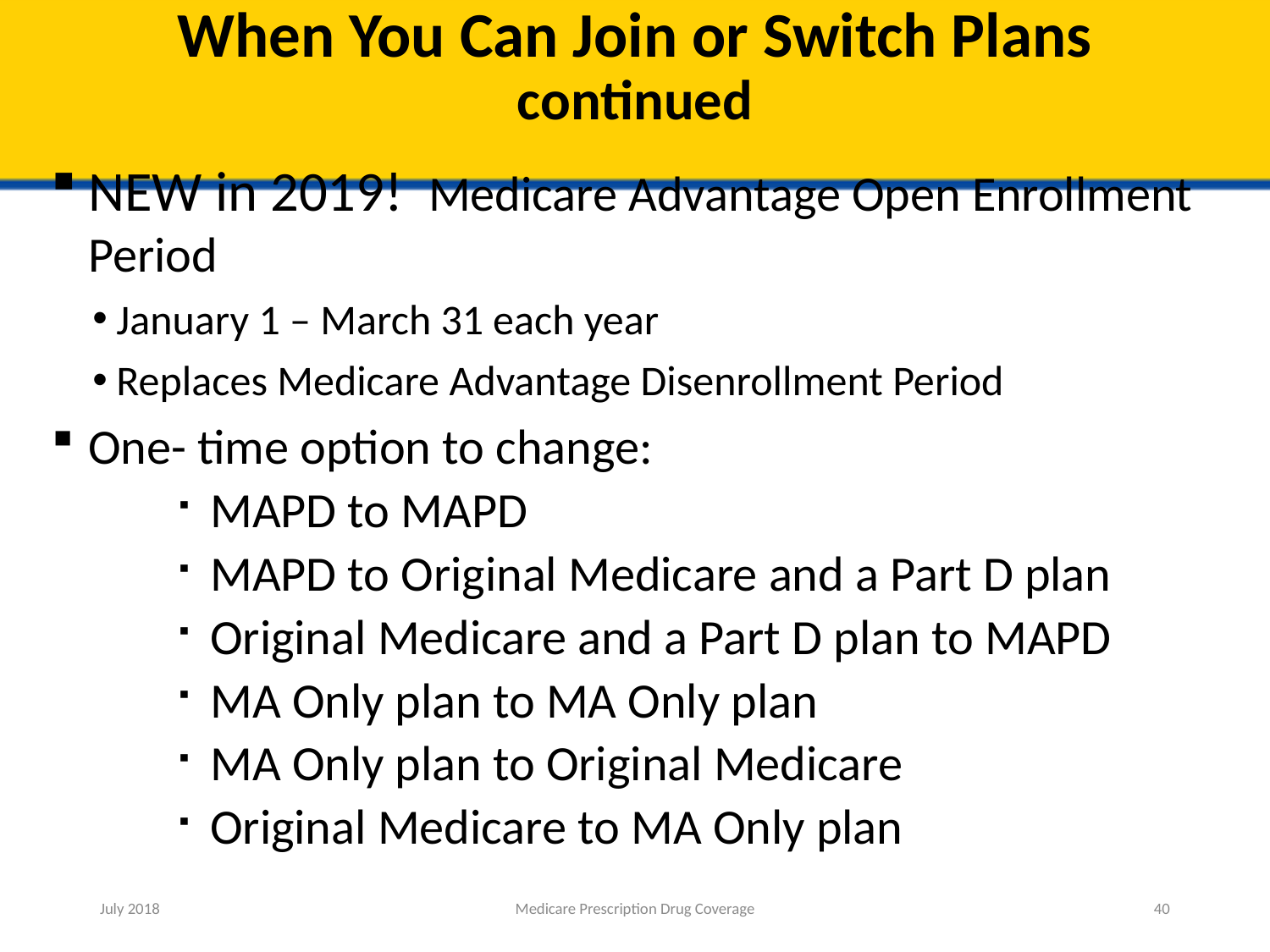

# When You Can Join or Switch Plans continued
NEW in 2019!  Medicare Advantage Open Enrollment Period
January 1 – March 31 each year
Replaces Medicare Advantage Disenrollment Period
One- time option to change:
MAPD to MAPD
MAPD to Original Medicare and a Part D plan
Original Medicare and a Part D plan to MAPD
MA Only plan to MA Only plan
MA Only plan to Original Medicare
Original Medicare to MA Only plan
July 2018
Medicare Prescription Drug Coverage
40